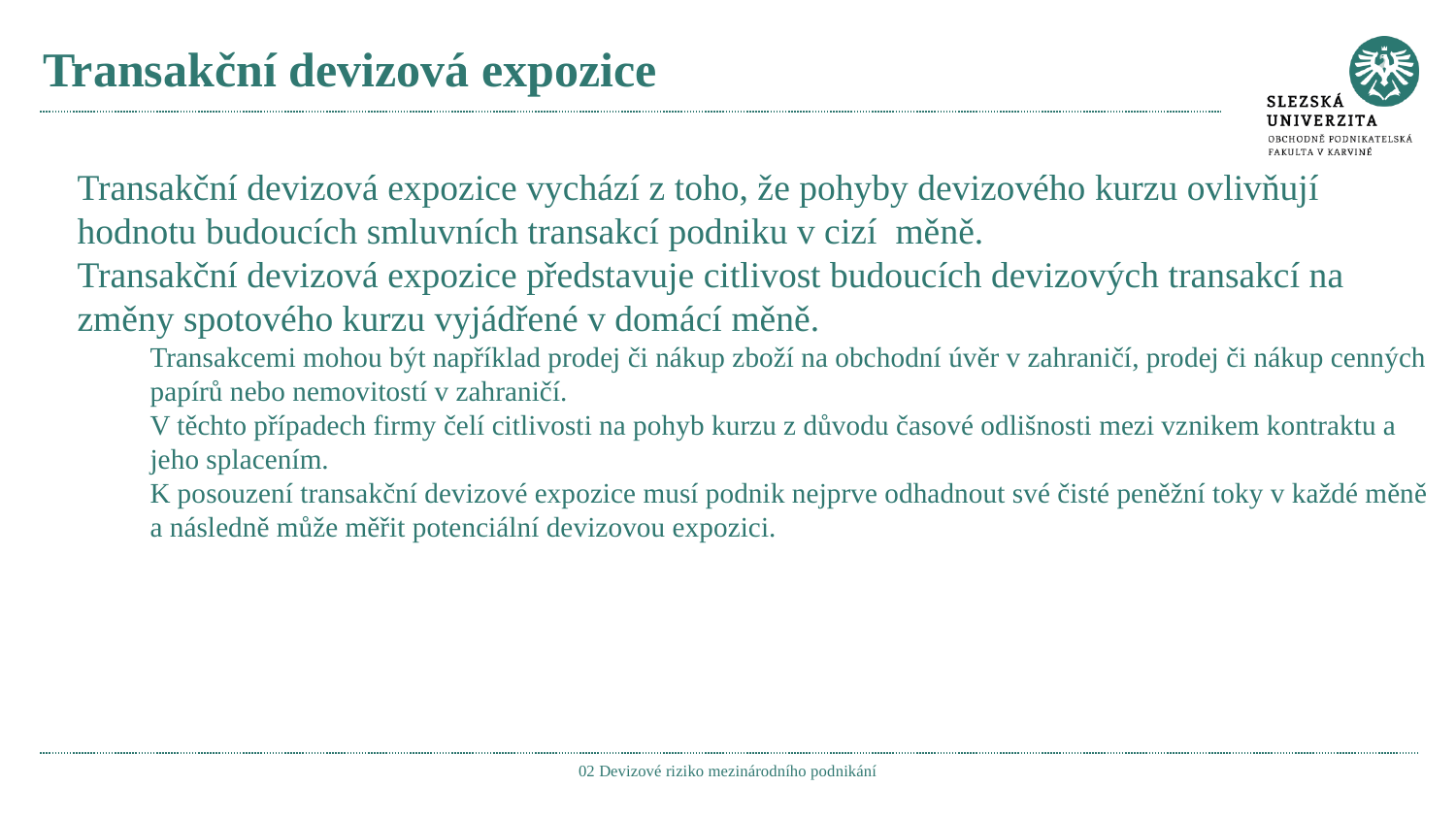

# Transakční devizová expozice
Transakční devizová expozice vychází z toho, že pohyby devizového kurzu ovlivňují hodnotu budoucích smluvních transakcí podniku v cizí  měně.
Transakční devizová expozice představuje citlivost budoucích devizových transakcí na změny spotového kurzu vyjádřené v domácí měně.
Transakcemi mohou být například prodej či nákup zboží na obchodní úvěr v zahraničí, prodej či nákup cenných papírů nebo nemovitostí v zahraničí.
V těchto případech firmy čelí citlivosti na pohyb kurzu z důvodu časové odlišnosti mezi vznikem kontraktu a jeho splacením.
K posouzení transakční devizové expozice musí podnik nejprve odhadnout své čisté peněžní toky v každé měně a následně může měřit potenciální devizovou expozici.

02 Devizové riziko mezinárodního podnikání